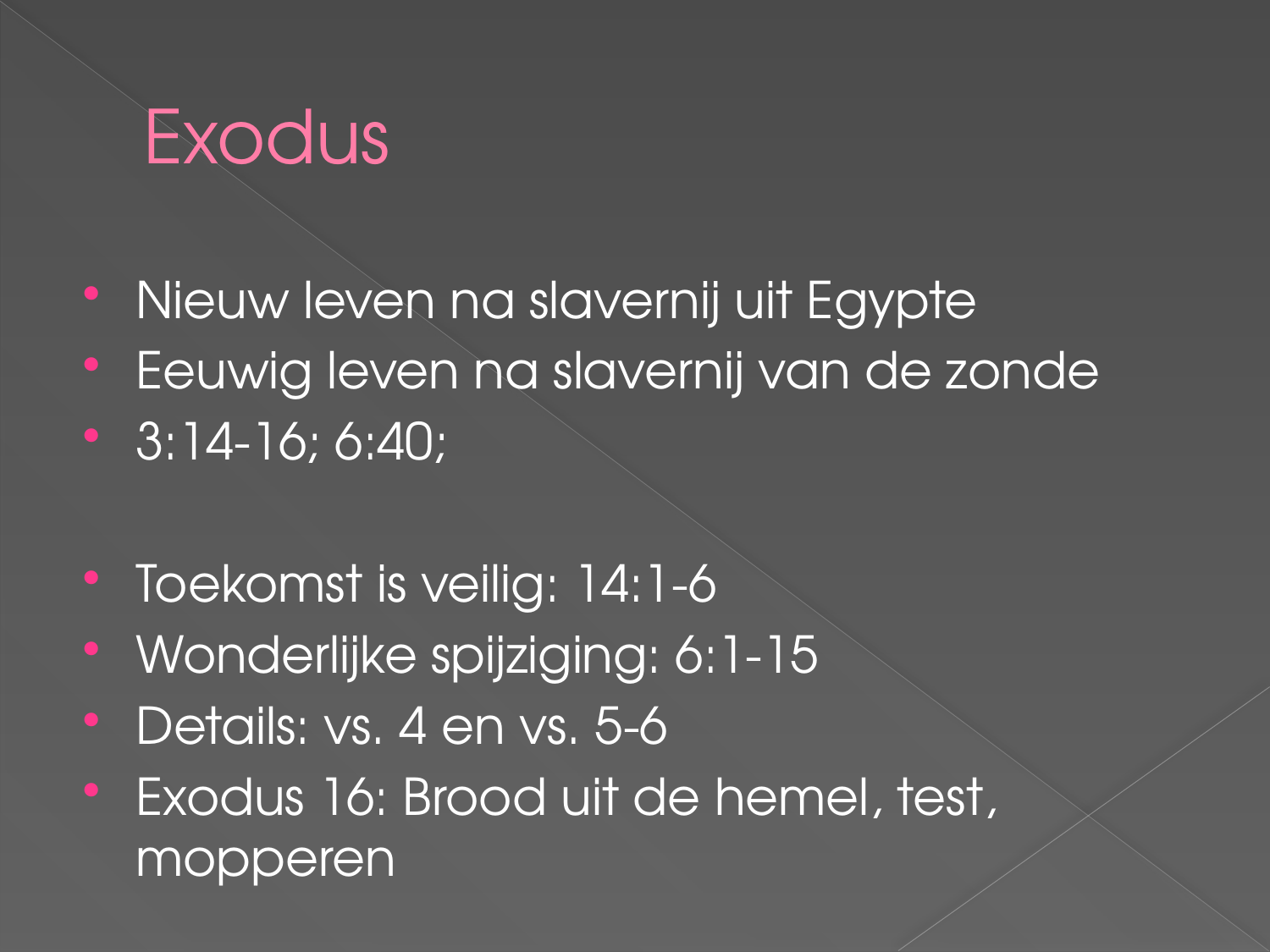

# Exodus
Nieuw leven na slavernij uit Egypte
Eeuwig leven na slavernij van de zonde
3:14-16; 6:40;

Toekomst is veilig: 14:1-6
Wonderlijke spijziging: 6:1-15
Details: vs. 4 en vs. 5-6
Exodus 16: Brood uit de hemel, test, mopperen